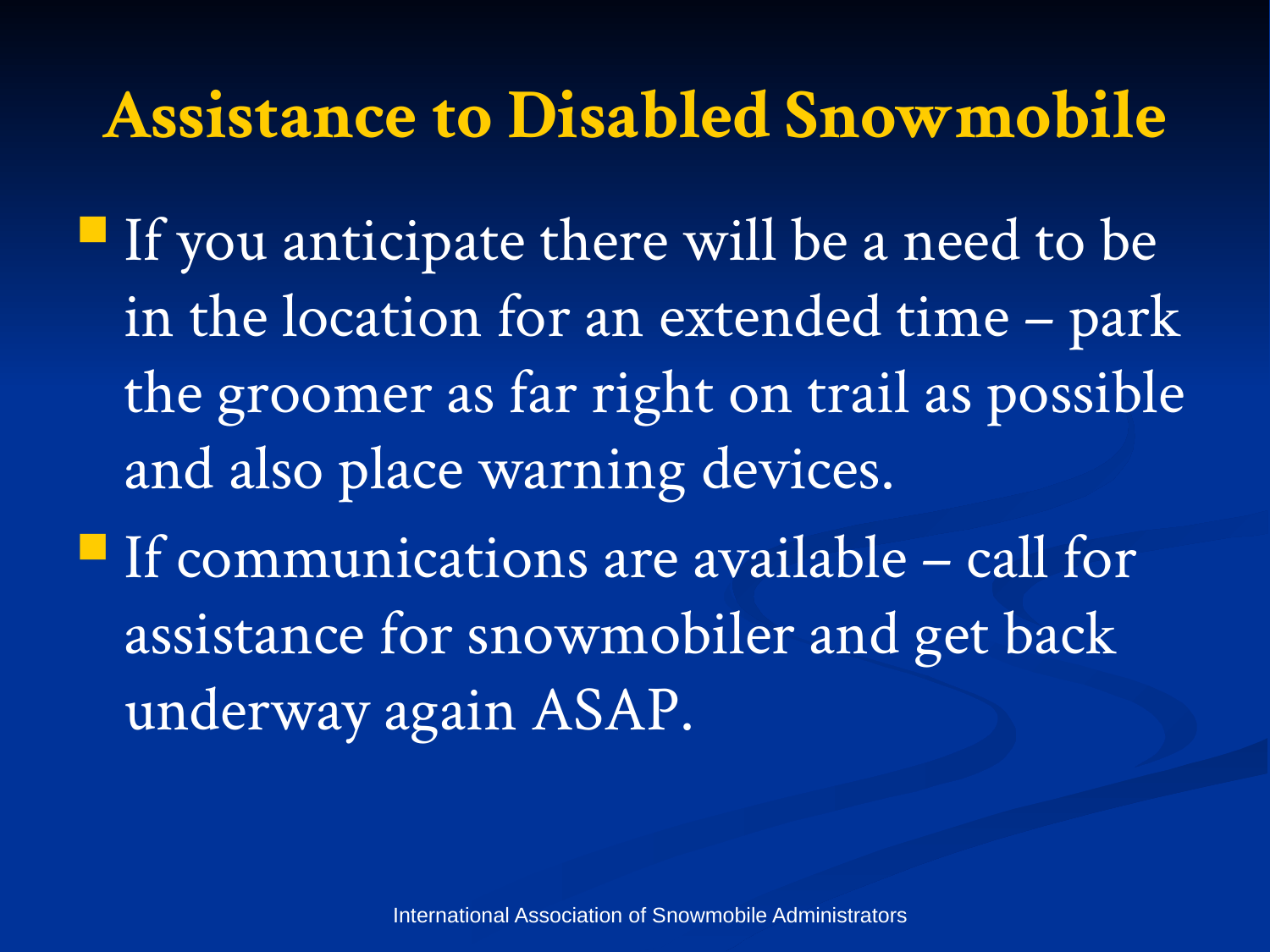

# Assistance to Disabled Snowmobile
If you anticipate there will be a need to be in the location for an extended time – park the groomer as far right on trail as possible and also place warning devices.
If communications are available – call for assistance for snowmobiler and get back underway again ASAP.
International Association of Snowmobile Administrators